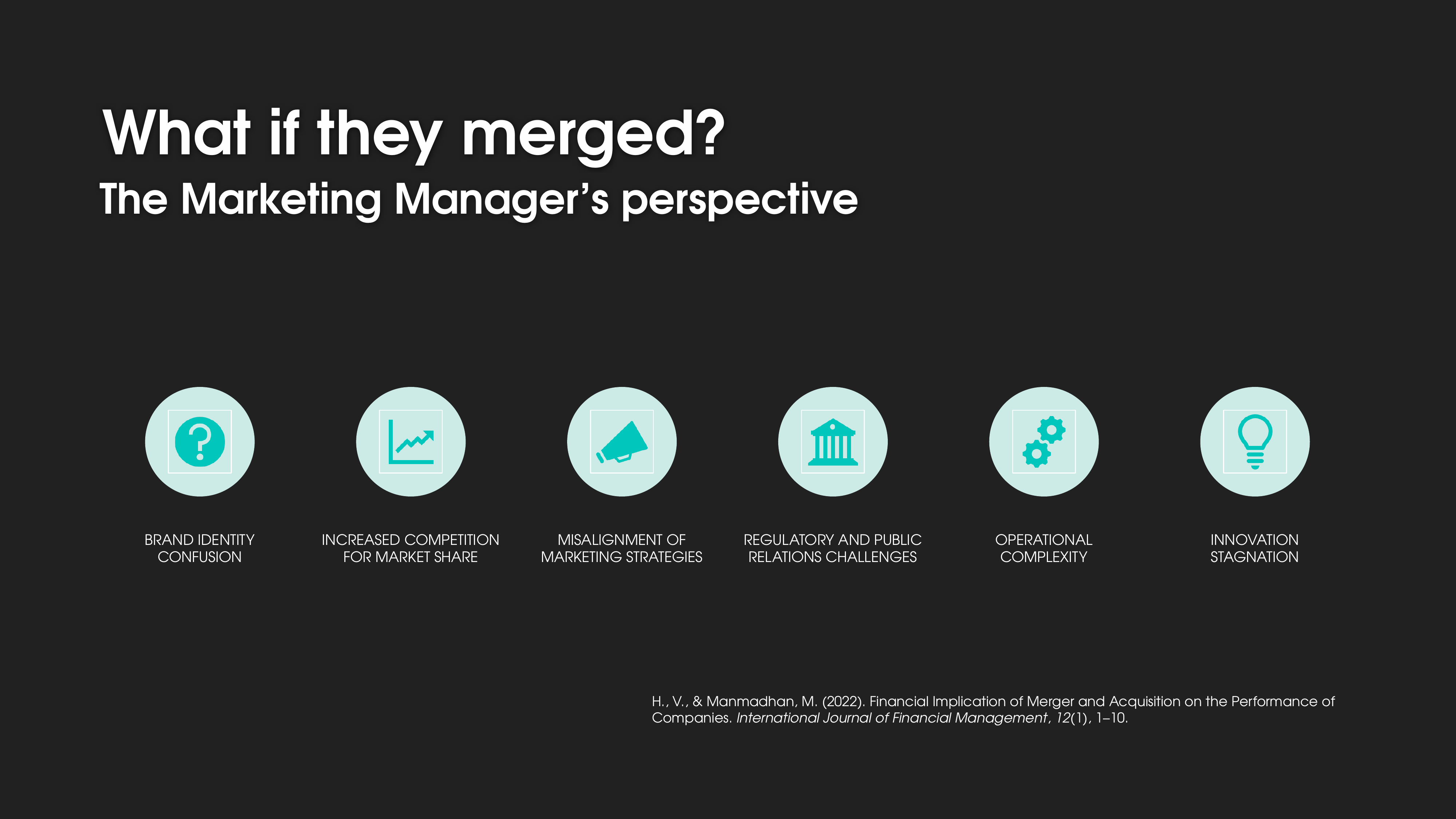

# What if they merged?
The Marketing Manager’s perspective
Brand Identity Confusion
Increased Competition for Market Share
Misalignment of Marketing Strategies
Regulatory and Public Relations Challenges
Operational Complexity
Innovation Stagnation
H., V., & Manmadhan, M. (2022). Financial Implication of Merger and Acquisition on the Performance of Companies. International Journal of Financial Management, 12(1), 1–10.